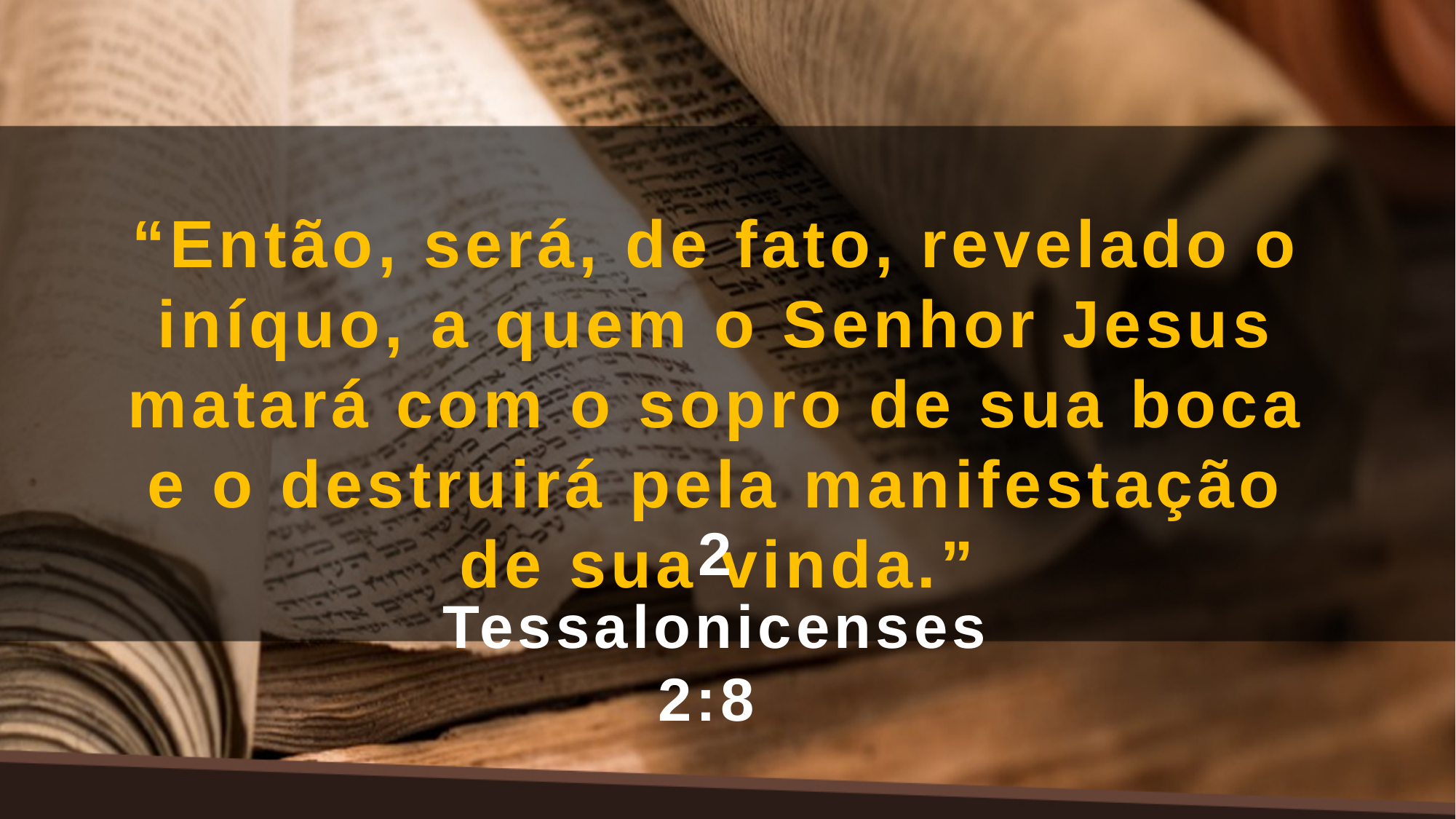

“Então, será, de fato, revelado o iníquo, a quem o Senhor Jesus matará com o sopro de sua boca e o destruirá pela manifestação de sua vinda.”
2 Tessalonicenses 2:8